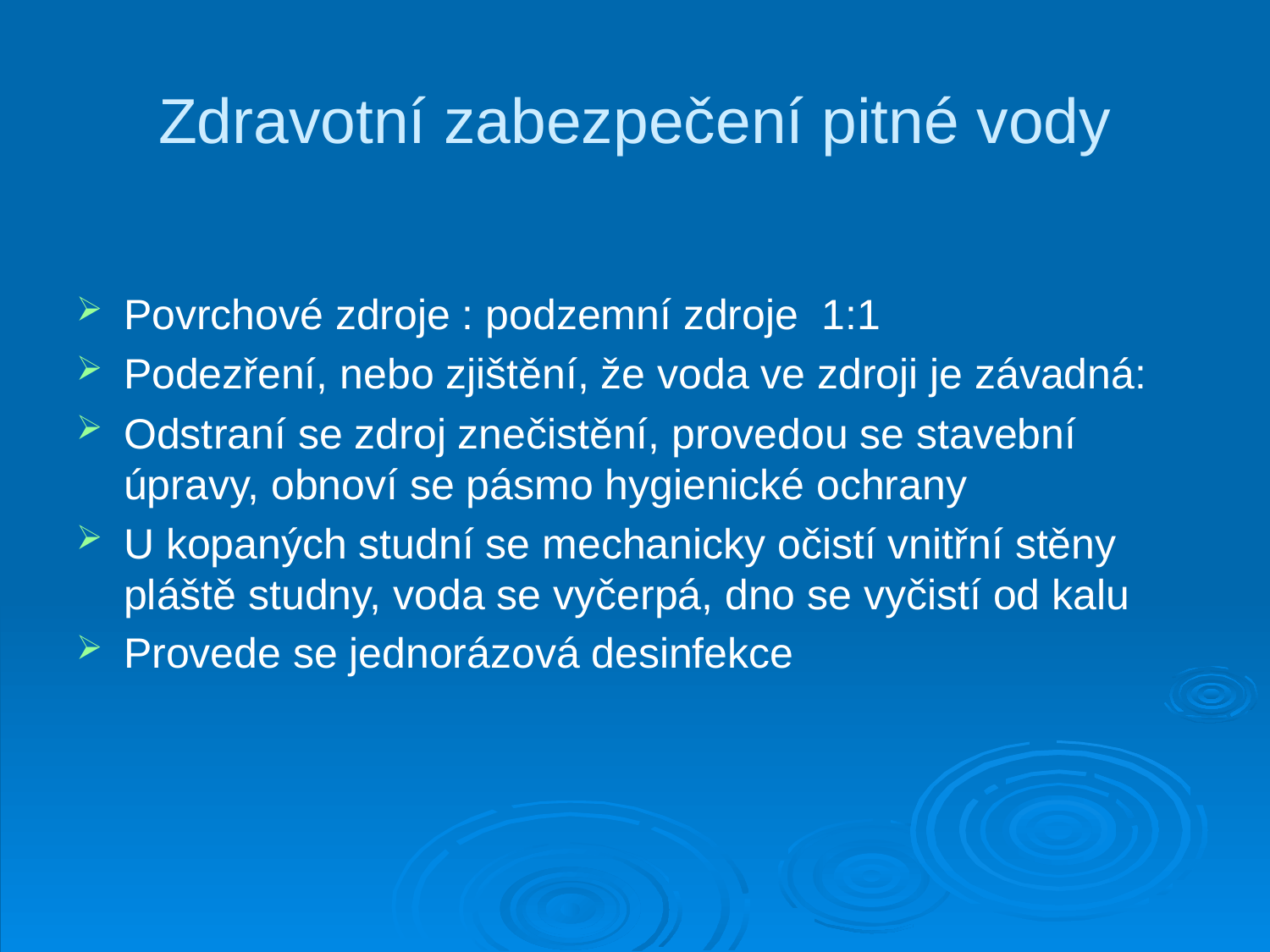

# Zdravotní zabezpečení pitné vody

Povrchové zdroje : podzemní zdroje  1:1
Podezření, nebo zjištění, že voda ve zdroji je závadná:
Odstraní se zdroj znečistění, provedou se stavební úpravy, obnoví se pásmo hygienické ochrany
U kopaných studní se mechanicky očistí vnitřní stěny pláště studny, voda se vyčerpá, dno se vyčistí od kalu
Provede se jednorázová desinfekce